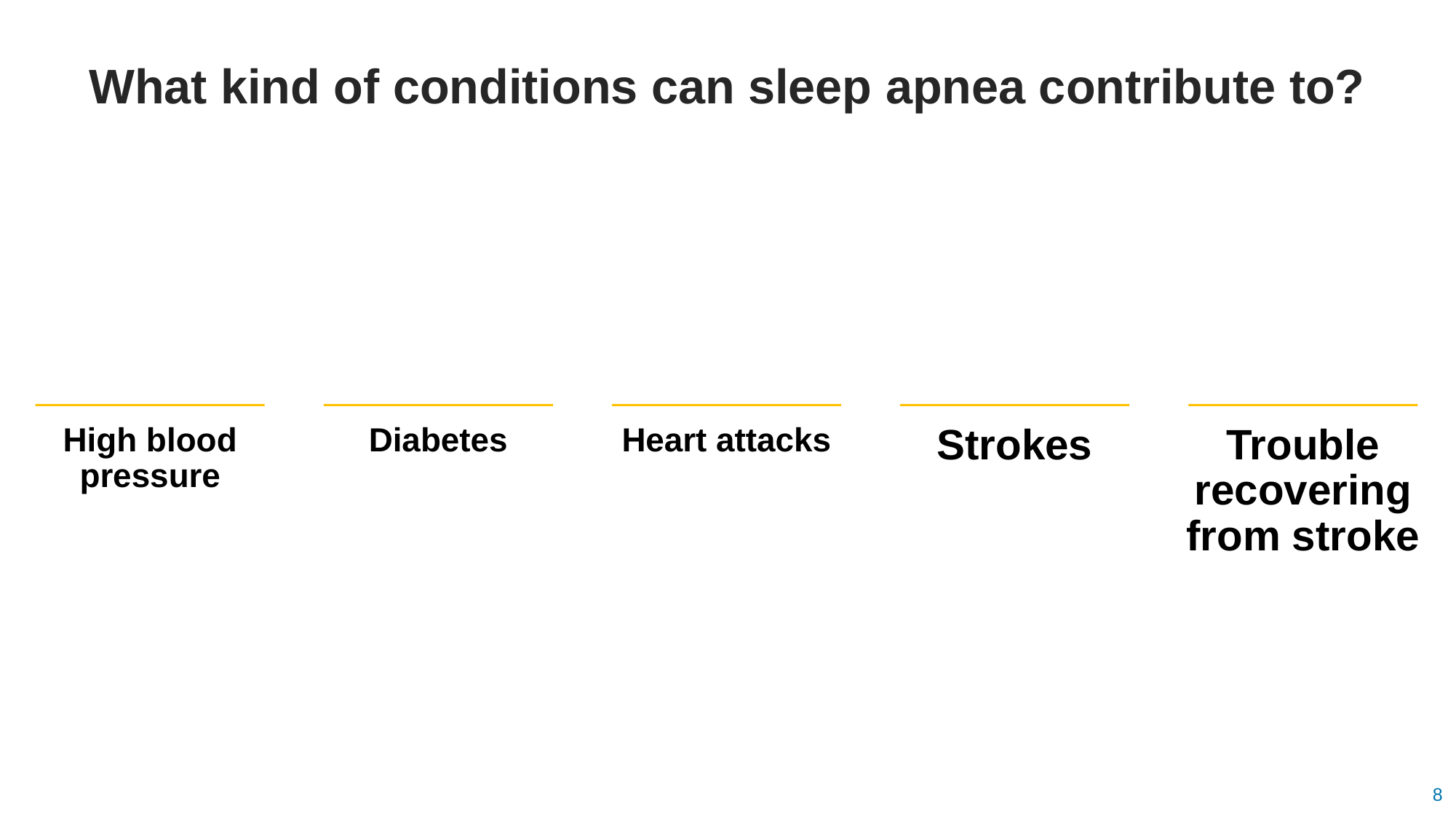

What kind of conditions can sleep apnea contribute to?

High blood pressure
Diabetes
Heart attacks
Strokes
Trouble recovering from stroke
8